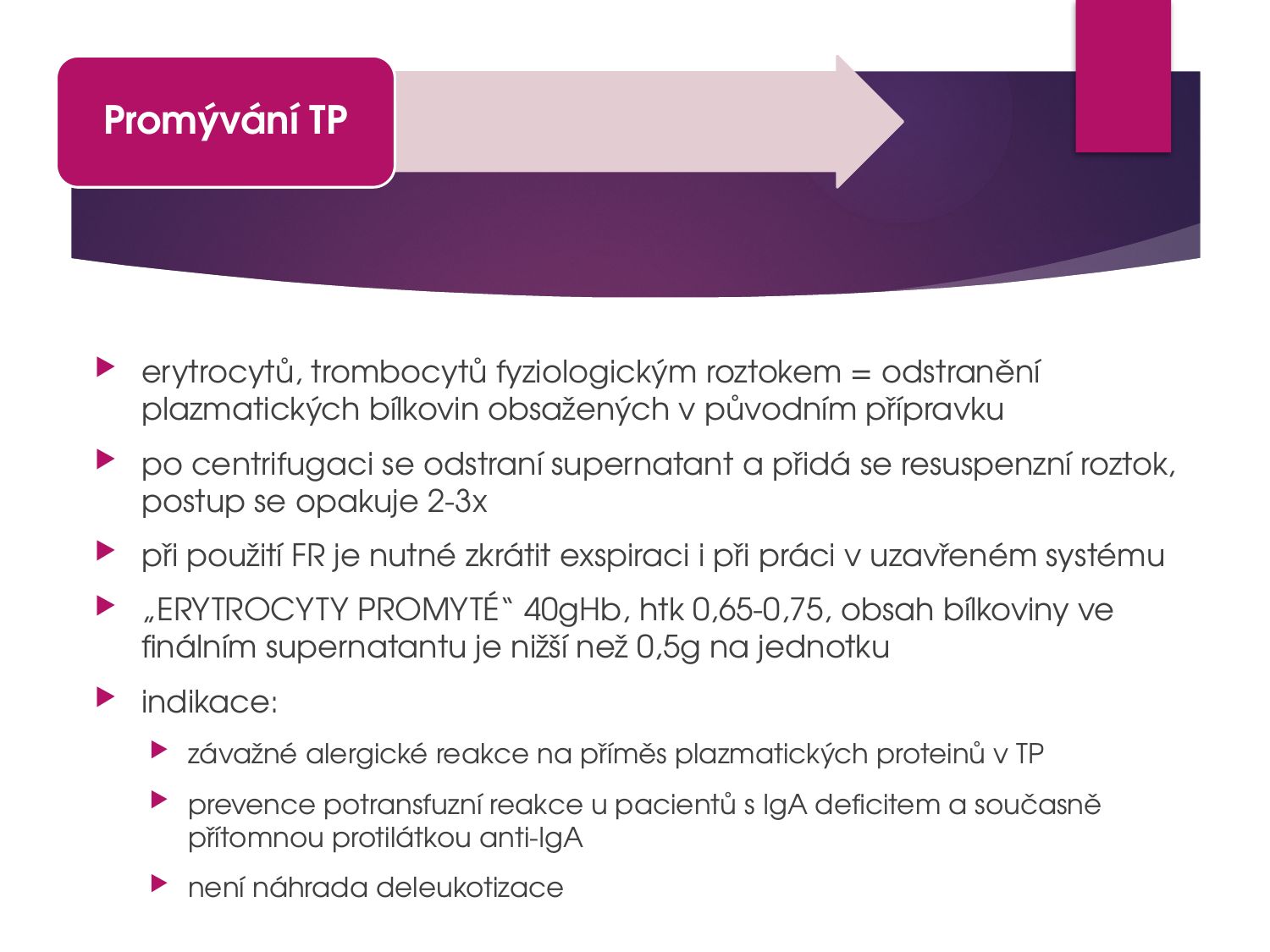

Promývání TP

erytrocytů, trombocytů fyziologickým roztokem = odstranění  plazmatických bílkovin obsažených v původním přípravku
po centrifugaci se odstraní supernatant a přidá se resuspenzní roztok, postup se opakuje 2-3x
při použití FR je nutné zkrátit exspiraci i při práci v uzavřeném systému
„ERYTROCYTY PROMYTÉ“ 40gHb, htk 0,65-0,75, obsah bílkoviny ve finálním supernatantu je nižší než 0,5g na jednotku
indikace:
závažné alergické reakce na příměs plazmatických proteinů v TP
prevence potransfuzní reakce u pacientů s IgA deficitem a současně přítomnou protilátkou anti-IgA
není náhrada deleukotizace